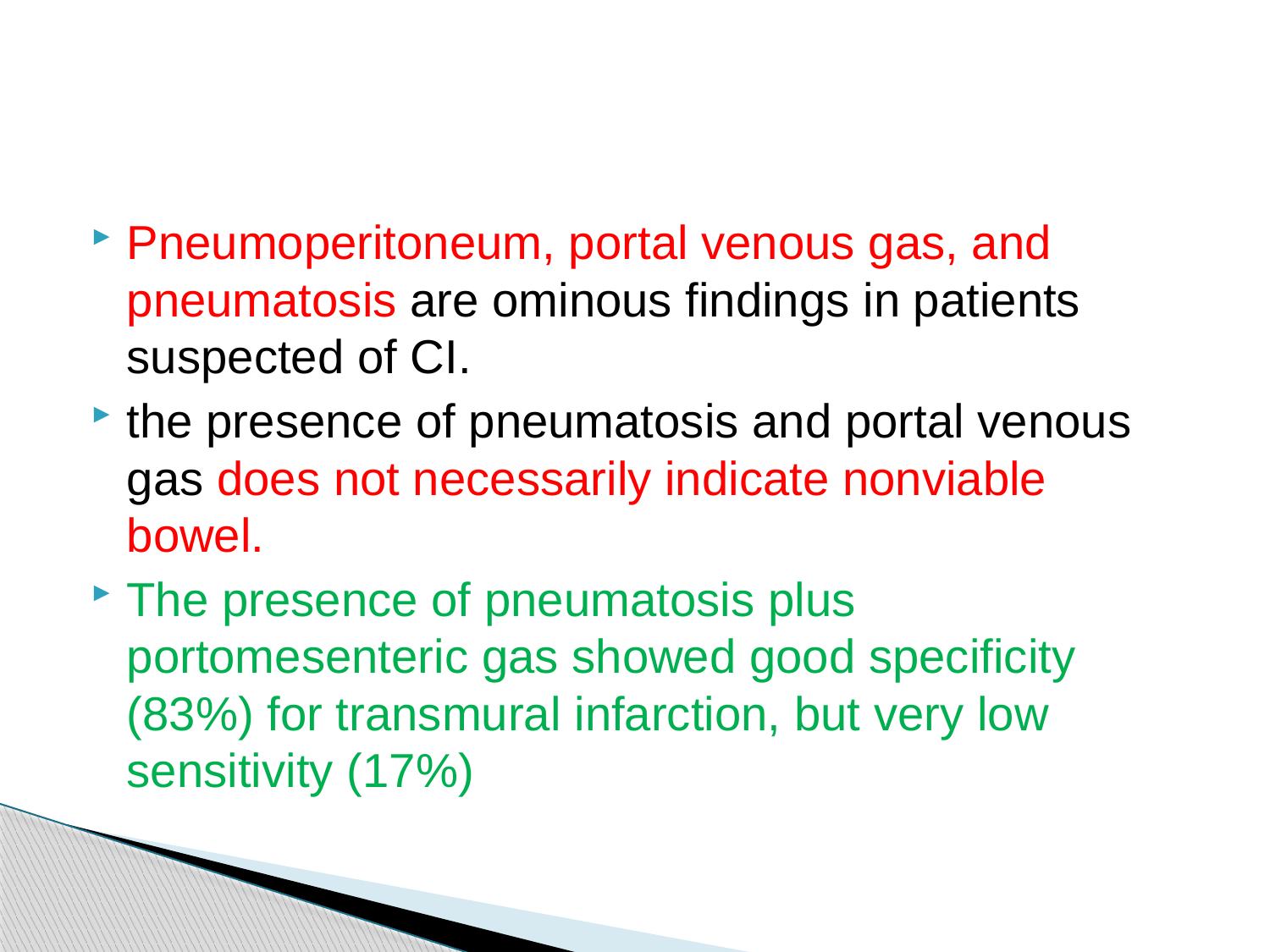

#
Pneumoperitoneum, portal venous gas, and pneumatosis are ominous findings in patients suspected of CI.
the presence of pneumatosis and portal venous gas does not necessarily indicate nonviable bowel.
The presence of pneumatosis plus portomesenteric gas showed good specificity (83%) for transmural infarction, but very low sensitivity (17%)